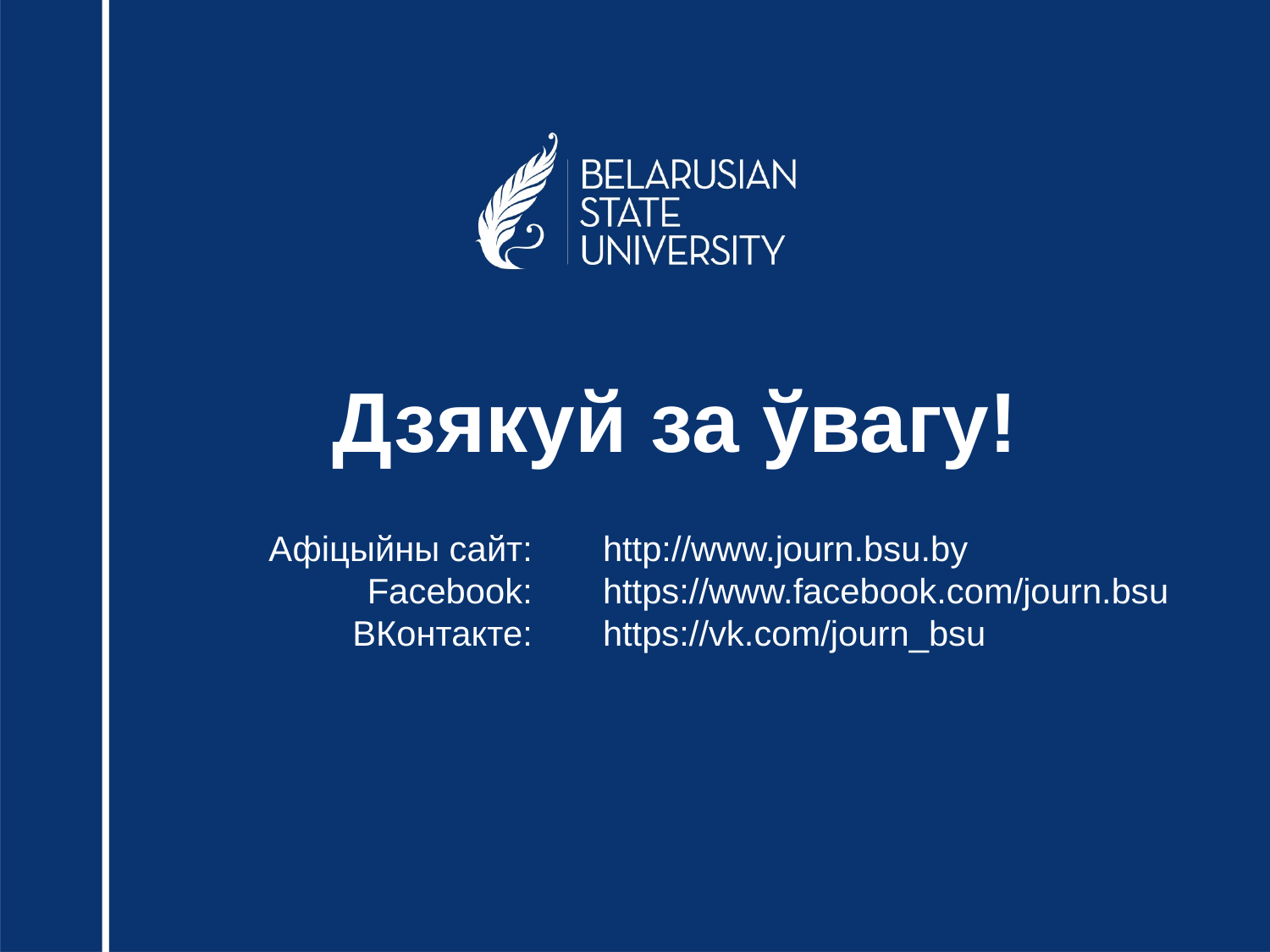

# Дзякуй за ўвагу!
Афіцыйны сайт:
Facebook:
ВКонтакте:
http://www.journ.bsu.by
https://www.facebook.com/journ.bsu
https://vk.com/journ_bsu